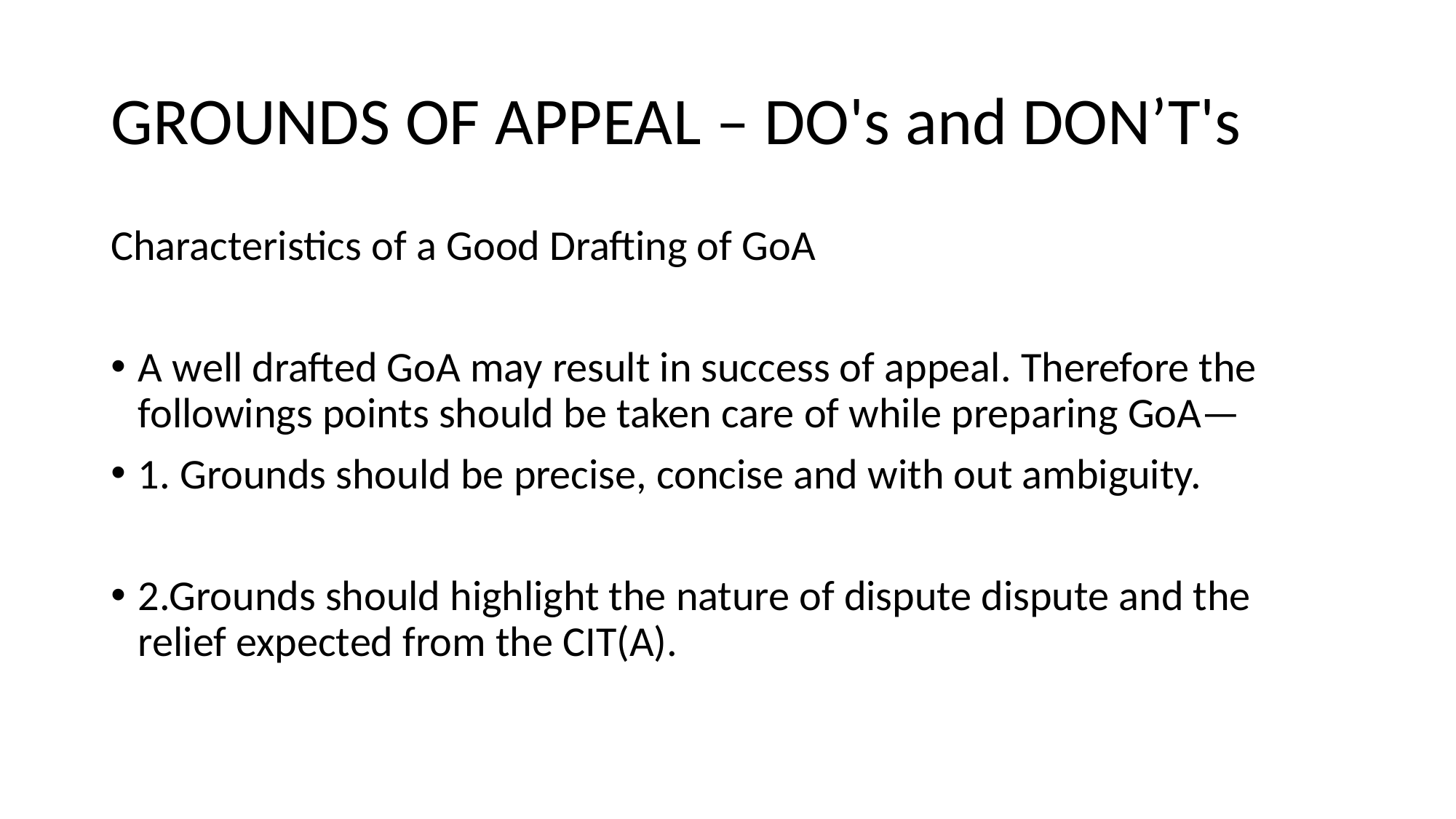

# GROUNDS OF APPEAL – DO's and DON’T's
Characteristics of a Good Drafting of GoA

A well drafted GoA may result in success of appeal. Therefore the followings points should be taken care of while preparing GoA—
1. Grounds should be precise, concise and with out ambiguity.

2.Grounds should highlight the nature of dispute dispute and the relief expected from the CIT(A).